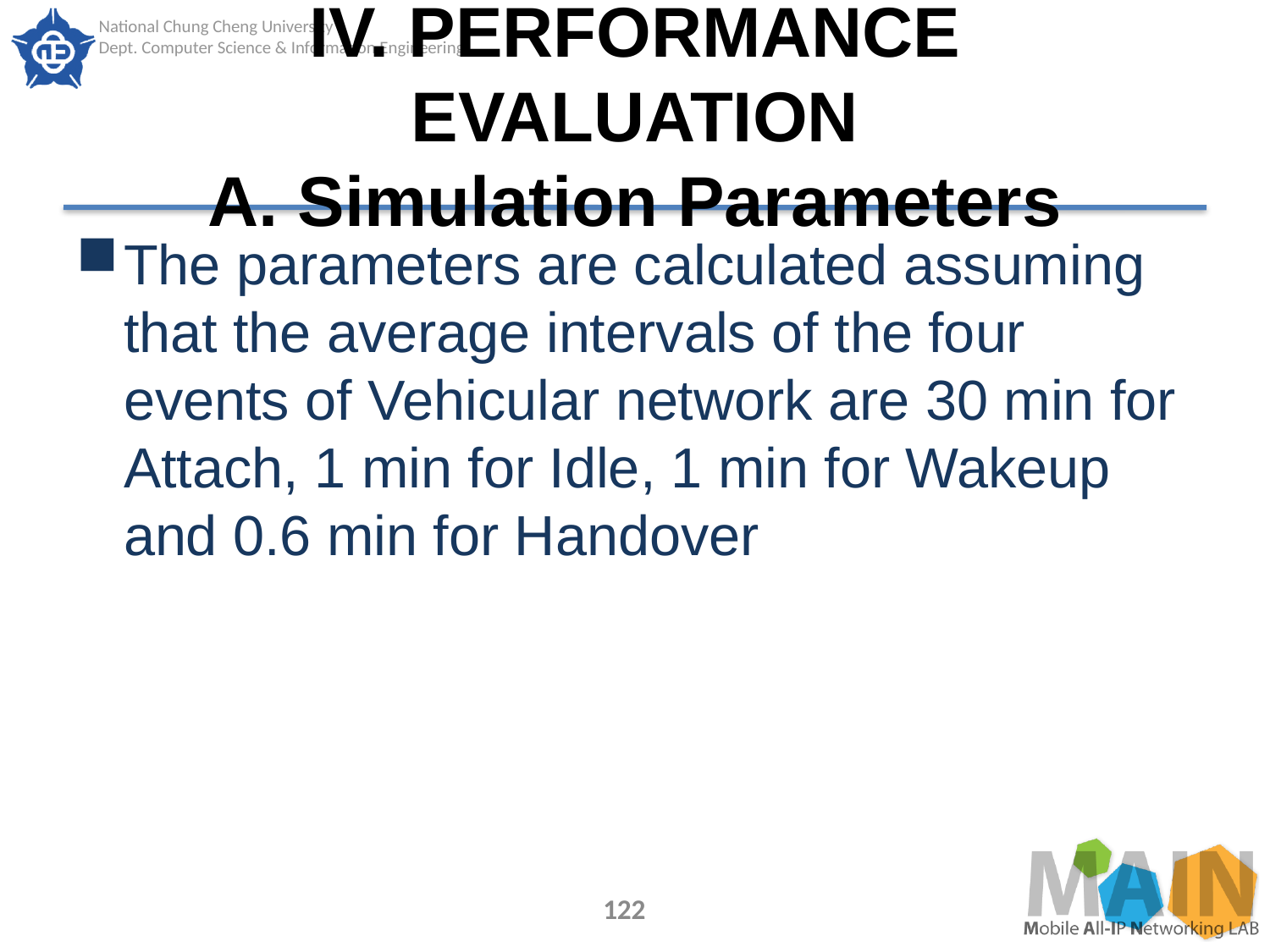

# IV. PERFORMANCE EVALUATION A. Simulation Parameters
The parameters are calculated assuming that the average intervals of the four events of Vehicular network are 30 min for Attach, 1 min for Idle, 1 min for Wakeup and 0.6 min for Handover

122